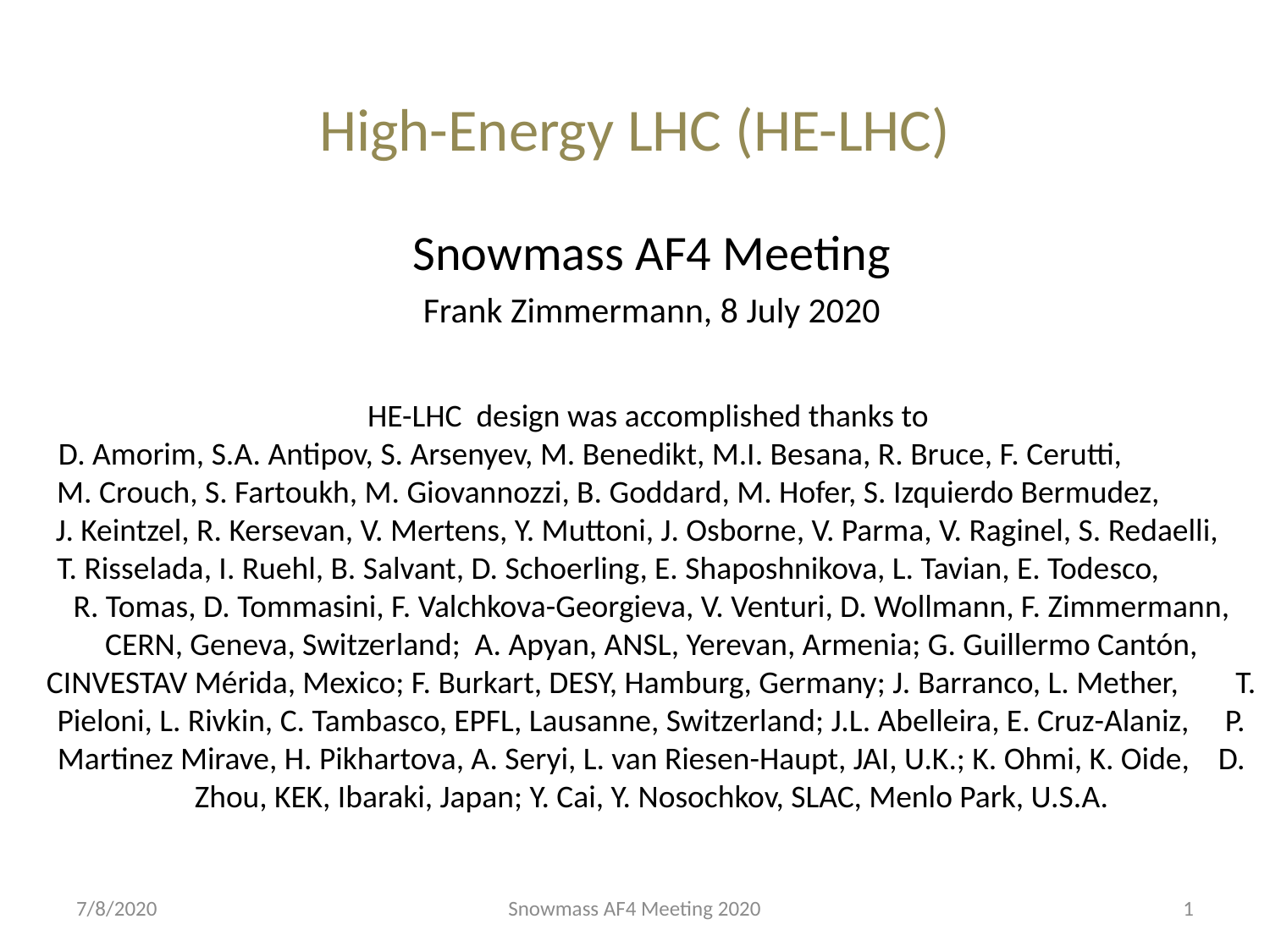

# High-Energy LHC (HE-LHC)
Snowmass AF4 Meeting
Frank Zimmermann, 8 July 2020

HE-LHC  design was accomplished thanks to
D. Amorim, S.A. Antipov, S. Arsenyev, M. Benedikt, M.I. Besana, R. Bruce, F. Cerutti,                  M. Crouch, S. Fartoukh, M. Giovannozzi, B. Goddard, M. Hofer, S. Izquierdo Bermudez,             J. Keintzel, R. Kersevan, V. Mertens, Y. Muttoni, J. Osborne, V. Parma, V. Raginel, S. Redaelli,     T. Risselada, I. Ruehl, B. Salvant, D. Schoerling, E. Shaposhnikova, L. Tavian, E. Todesco,             R. Tomas, D. Tommasini, F. Valchkova-Georgieva, V. Venturi, D. Wollmann, F. Zimmermann, CERN, Geneva, Switzerland;  A. Apyan, ANSL, Yerevan, Armenia; G. Guillermo Cantón, CINVESTAV Mérida, Mexico; F. Burkart, DESY, Hamburg, Germany; J. Barranco, L. Mether,        T. Pieloni, L. Rivkin, C. Tambasco, EPFL, Lausanne, Switzerland; J.L. Abelleira, E. Cruz-Alaniz,     P. Martinez Mirave, H. Pikhartova, A. Seryi, L. van Riesen-Haupt, JAI, U.K.; K. Ohmi, K. Oide,    D. Zhou, KEK, Ibaraki, Japan; Y. Cai, Y. Nosochkov, SLAC, Menlo Park, U.S.A.
7/8/2020
Snowmass AF4 Meeting 2020
1